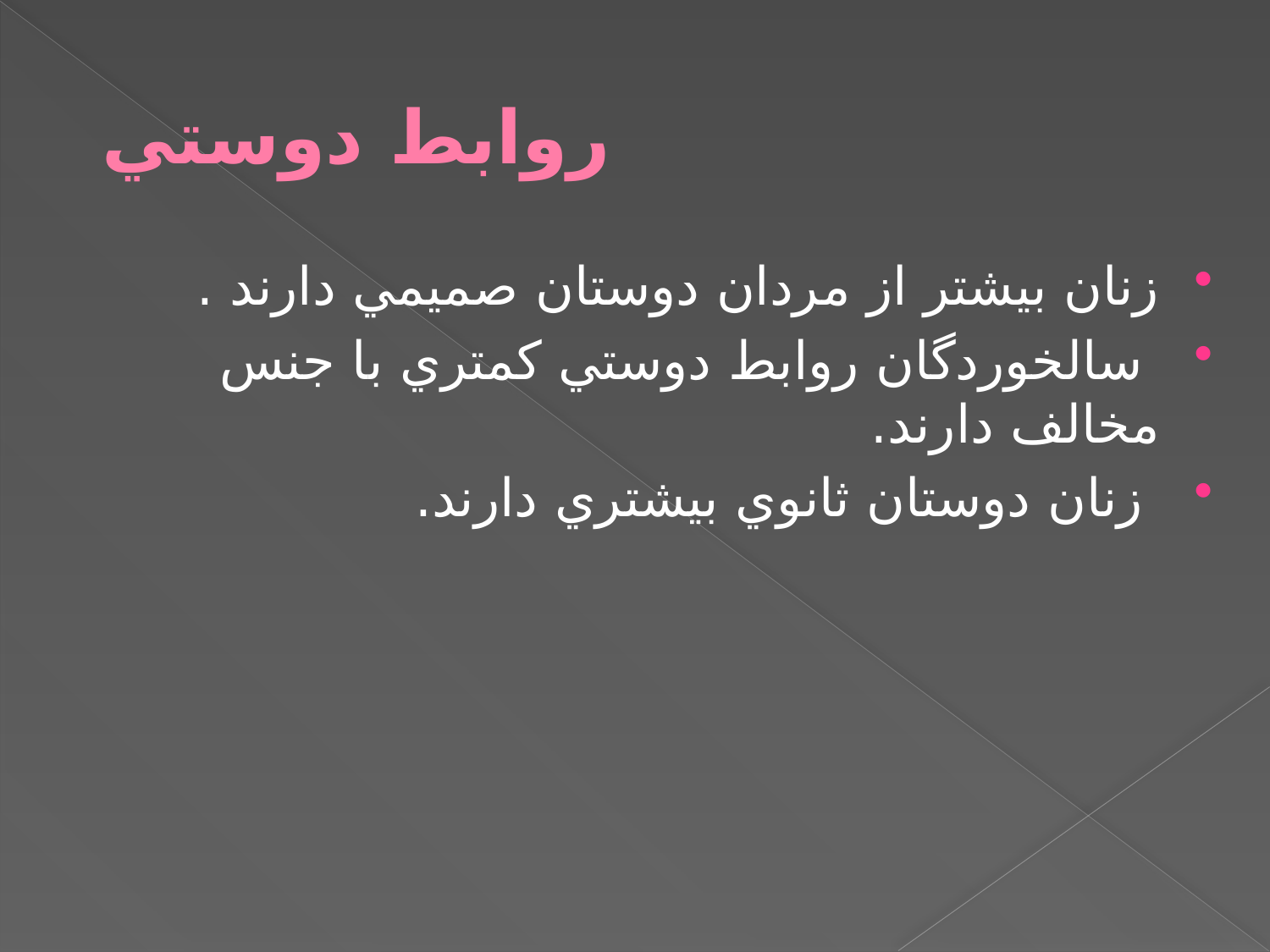

# روابط دوستي
زنان بيشتر از مردان دوستان صميمي دارند .
 سالخوردگان روابط دوستي کمتري با جنس مخالف دارند.
 زنان دوستان ثانوي بيشتري دارند.